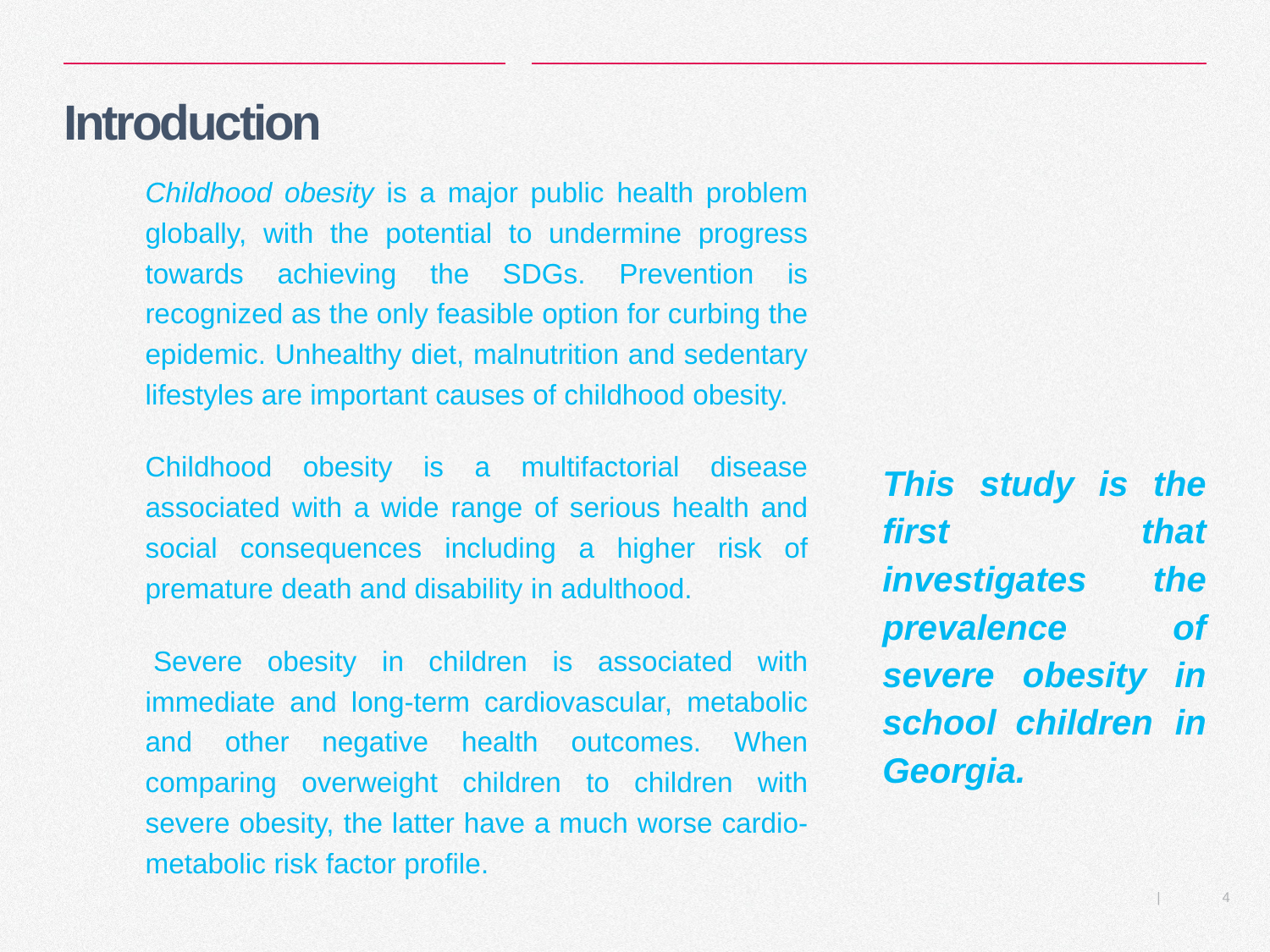

# Introduction
Childhood obesity is a major public health problem globally, with the potential to undermine progress towards achieving the SDGs. Prevention is recognized as the only feasible option for curbing the epidemic. Unhealthy diet, malnutrition and sedentary lifestyles are important causes of childhood obesity.
Childhood obesity is a multifactorial disease associated with a wide range of serious health and social consequences including a higher risk of premature death and disability in adulthood.
 Severe obesity in children is associated with immediate and long-term cardiovascular, metabolic and other negative health outcomes. When comparing overweight children to children with severe obesity, the latter have a much worse cardio-metabolic risk factor profile.

This study is the first that investigates the prevalence of severe obesity in school children in Georgia.